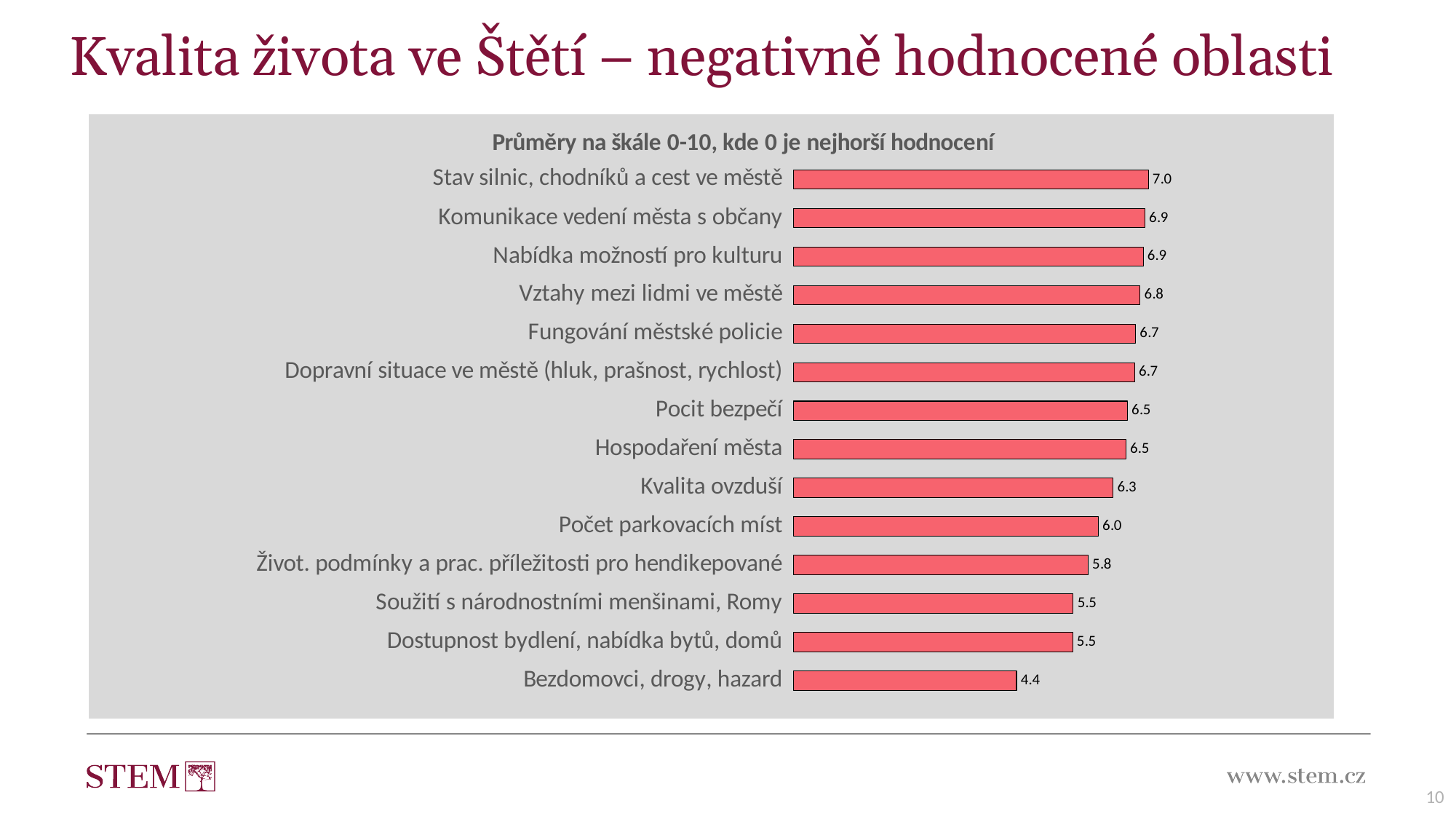

# Kvalita života ve Štětí – negativně hodnocené oblasti

### Chart: Průměry na škále 0-10, kde 0 je nejhorší hodnocení

| Category | Sloupec2 |
|---|---|
| Stav silnic, chodníků a cest ve městě | 6.95 |
| Komunikace vedení města s občany | 6.88 |
| Nabídka možností pro kulturu | 6.85 |
| Vztahy mezi lidmi ve městě | 6.79 |
| Fungování městské policie | 6.7 |
| Dopravní situace ve městě (hluk, prašnost, rychlost) | 6.68 |
| Pocit bezpečí | 6.54 |
| Hospodaření města | 6.51 |
| Kvalita ovzduší | 6.26 |
| Počet parkovacích míst | 5.97 |
| Život. podmínky a prac. příležitosti pro hendikepované | 5.77 |
| Soužití s národnostními menšinami, Romy | 5.48 |
| Dostupnost bydlení, nabídka bytů, domů | 5.47 |
| Bezdomovci, drogy, hazard | 4.37 |
10